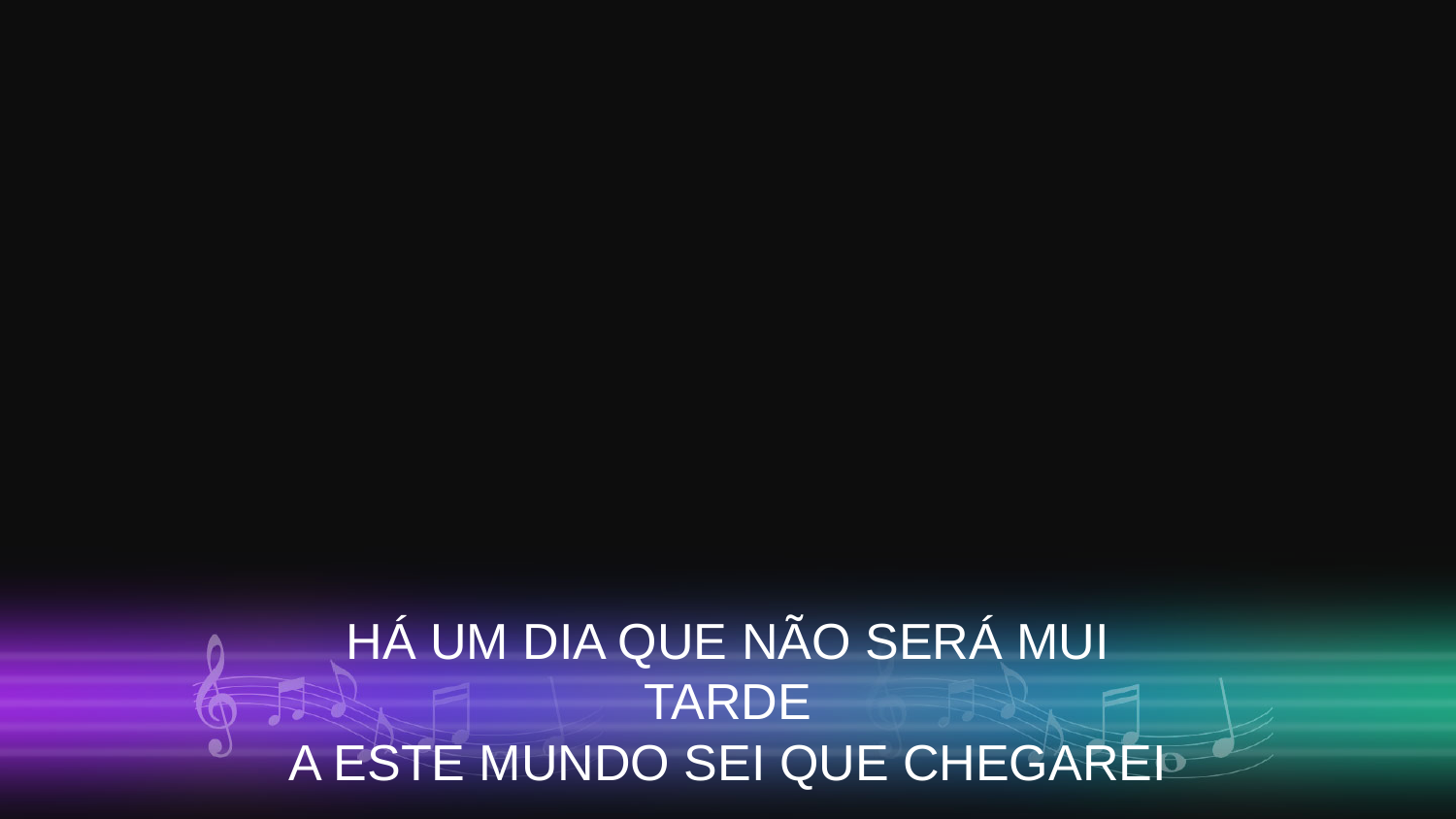

HÁ UM DIA QUE NÃO SERÁ MUI TARDE
A ESTE MUNDO SEI QUE CHEGAREI